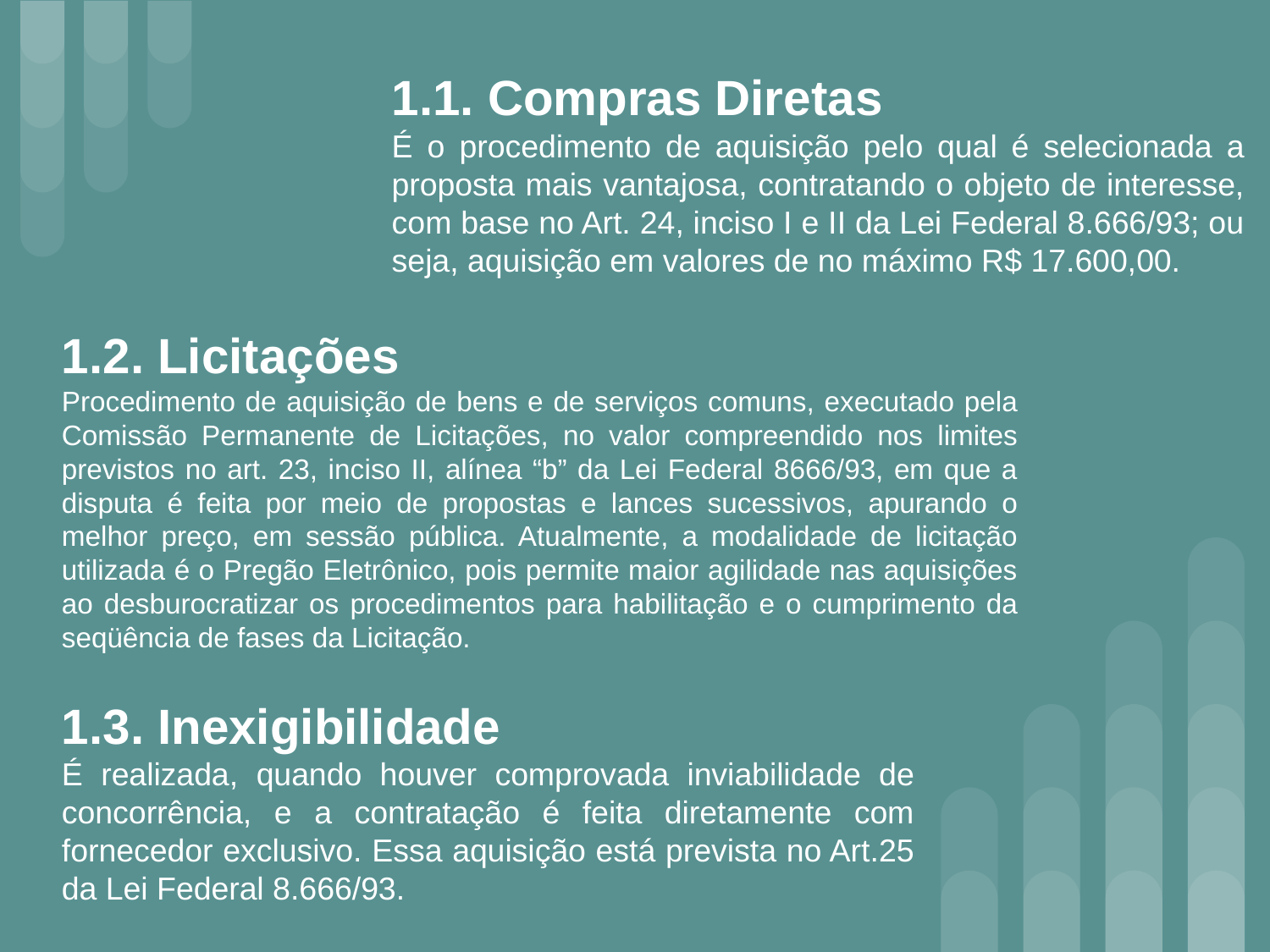

1.1. Compras Diretas
É o procedimento de aquisição pelo qual é selecionada a proposta mais vantajosa, contratando o objeto de interesse, com base no Art. 24, inciso I e II da Lei Federal 8.666/93; ou seja, aquisição em valores de no máximo R$ 17.600,00.

# 1.2. Licitações
Procedimento de aquisição de bens e de serviços comuns, executado pela Comissão Permanente de Licitações, no valor compreendido nos limites previstos no art. 23, inciso II, alínea “b” da Lei Federal 8666/93, em que a disputa é feita por meio de propostas e lances sucessivos, apurando o melhor preço, em sessão pública. Atualmente, a modalidade de licitação utilizada é o Pregão Eletrônico, pois permite maior agilidade nas aquisições ao desburocratizar os procedimentos para habilitação e o cumprimento da seqüência de fases da Licitação.
1.3. Inexigibilidade
É realizada, quando houver comprovada inviabilidade de concorrência, e a contratação é feita diretamente com fornecedor exclusivo. Essa aquisição está prevista no Art.25 da Lei Federal 8.666/93.